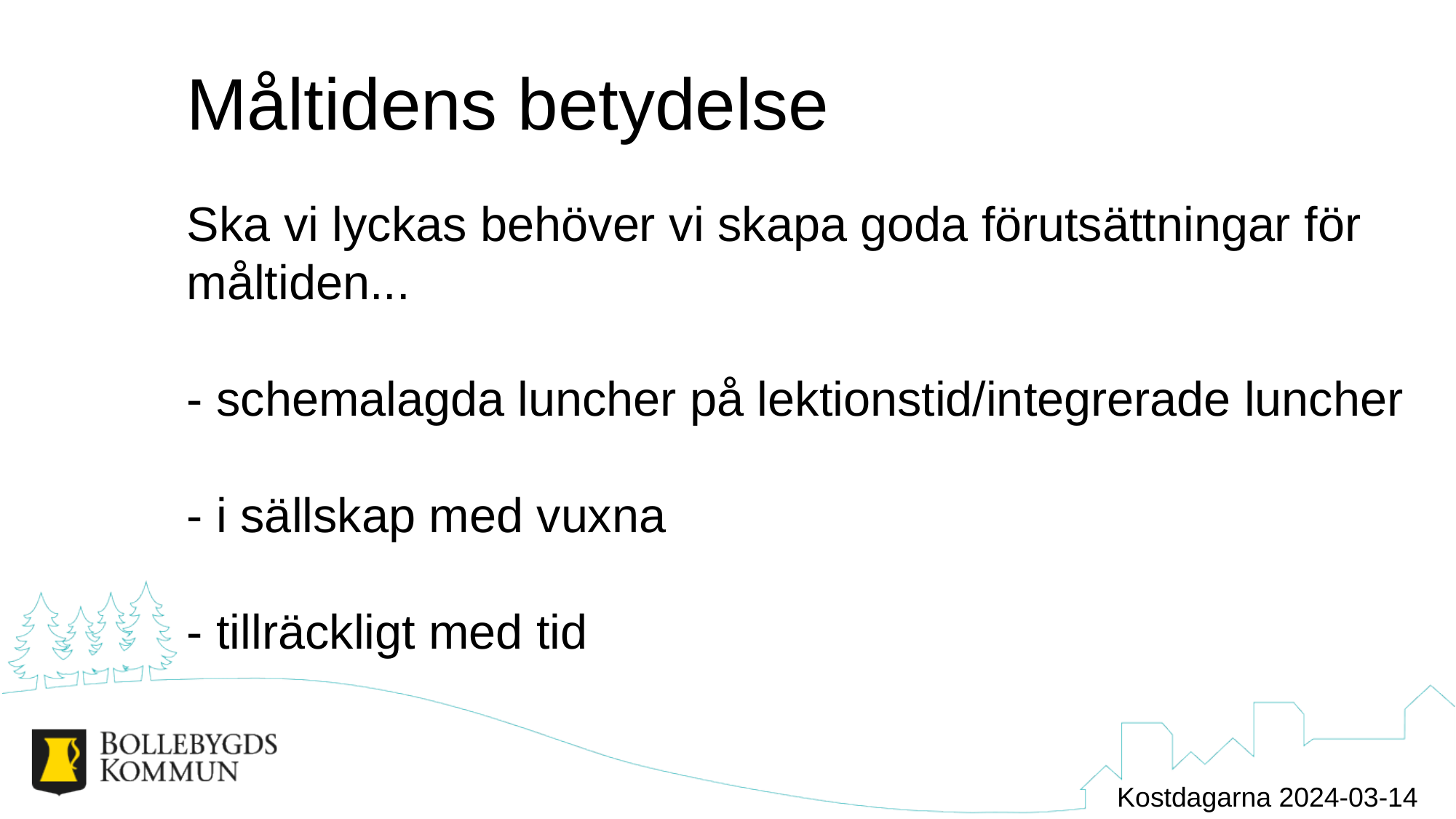

# Måltidens betydelse
Ska vi lyckas behöver vi skapa goda förutsättningar för måltiden...

- schemalagda luncher på lektionstid/integrerade luncher

- i sällskap med vuxna
- tillräckligt med tid

Kostdagarna 2024-03-14